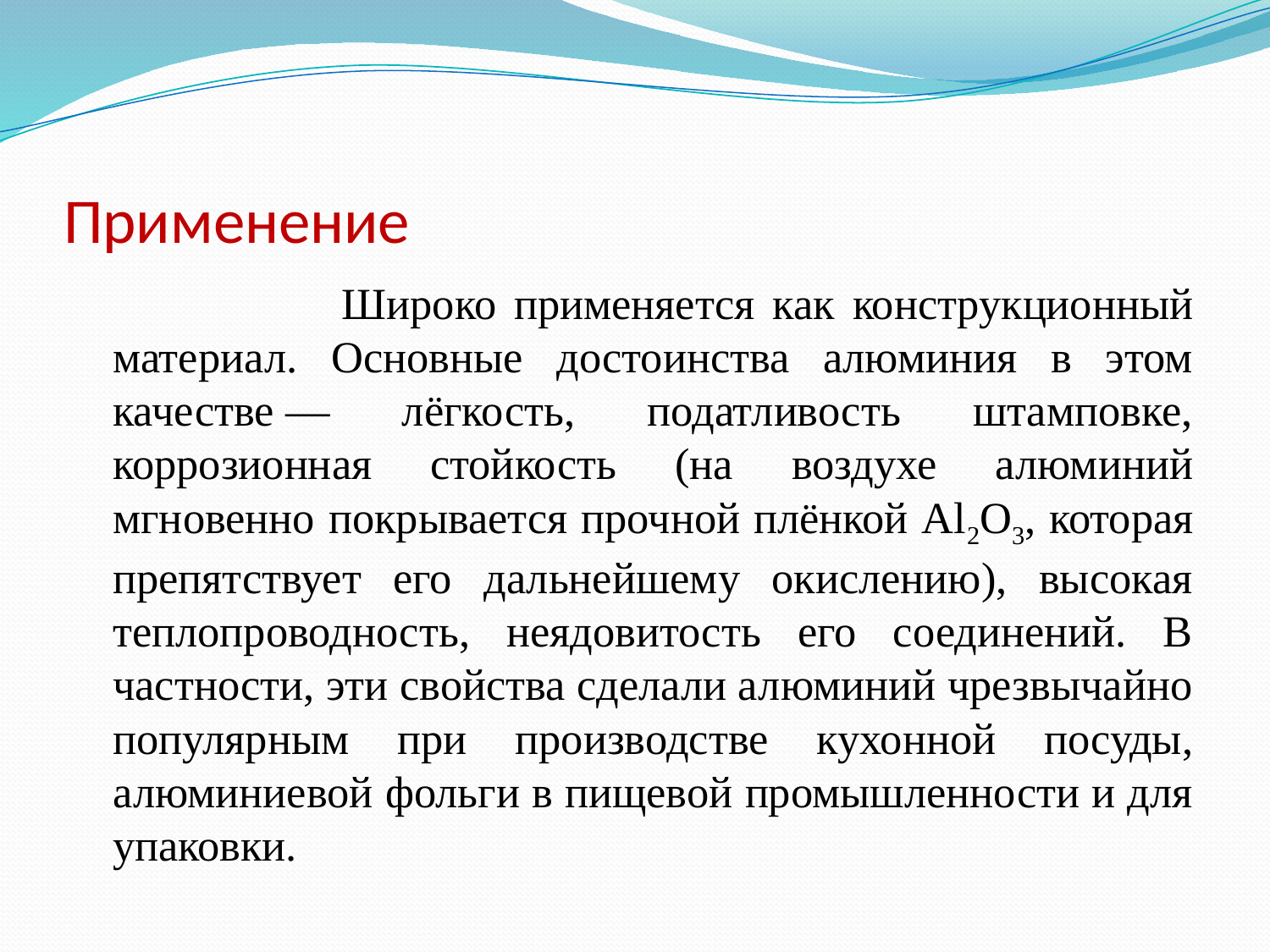

# Применение
               Широко применяется как конструкционный материал. Основные достоинства алюминия в этом качестве — лёгкость, податливость штамповке, коррозионная стойкость (на воздухе алюминий мгновенно покрывается прочной плёнкой Al2O3, которая препятствует его дальнейшему окислению), высокая теплопроводность, неядовитость его соединений. В частности, эти свойства сделали алюминий чрезвычайно популярным при производстве кухонной посуды, алюминиевой фольги в пищевой промышленности и для упаковки.